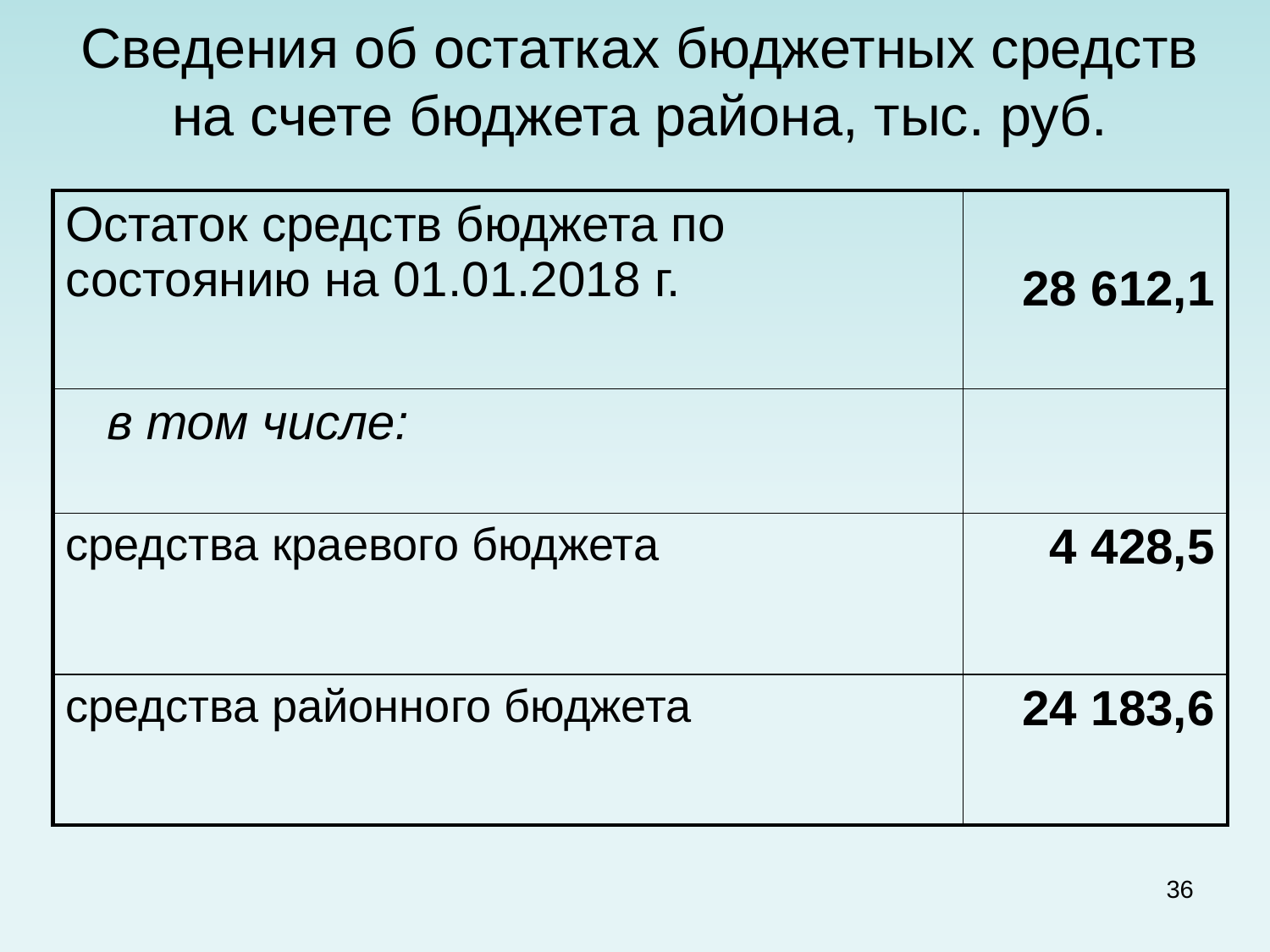

# Сведения об остатках бюджетных средств на счете бюджета района, тыс. руб.
| Остаток средств бюджета по состоянию на 01.01.2018 г. | 28 612,1 |
| --- | --- |
| в том числе: |  |
| средства краевого бюджета | 4 428,5 |
| средства районного бюджета | 24 183,6 |
36